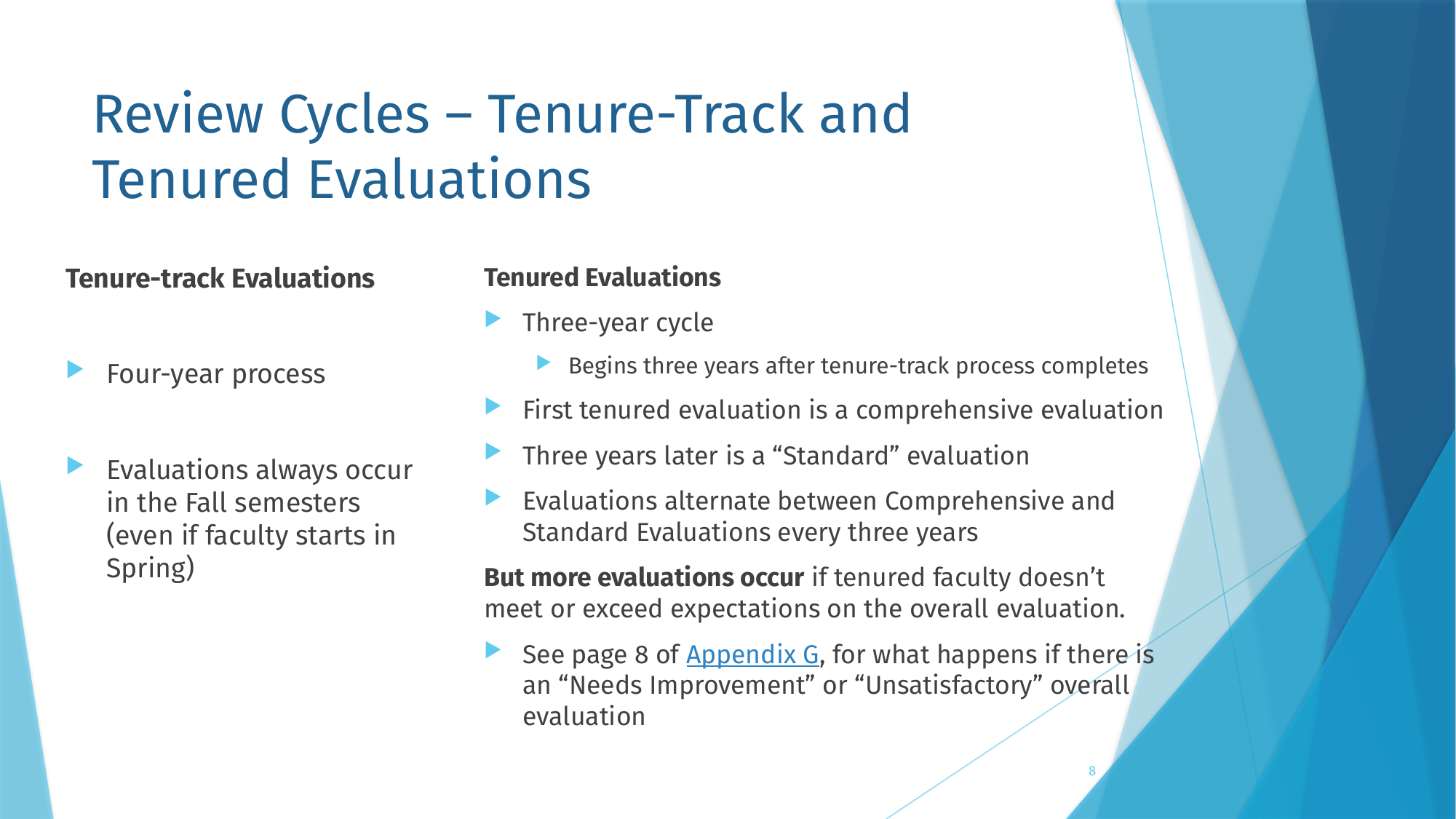

# Review Cycles – Tenure-Track and Tenured Evaluations
Tenure-track Evaluations

Four-year process

Evaluations always occur in the Fall semesters (even if faculty starts in Spring)
Tenured Evaluations
Three-year cycle
Begins three years after tenure-track process completes
First tenured evaluation is a comprehensive evaluation
Three years later is a “Standard” evaluation
Evaluations alternate between Comprehensive and Standard Evaluations every three years
But more evaluations occur if tenured faculty doesn’t meet or exceed expectations on the overall evaluation.
See page 8 of Appendix G, for what happens if there is an “Needs Improvement” or “Unsatisfactory” overall evaluation
8